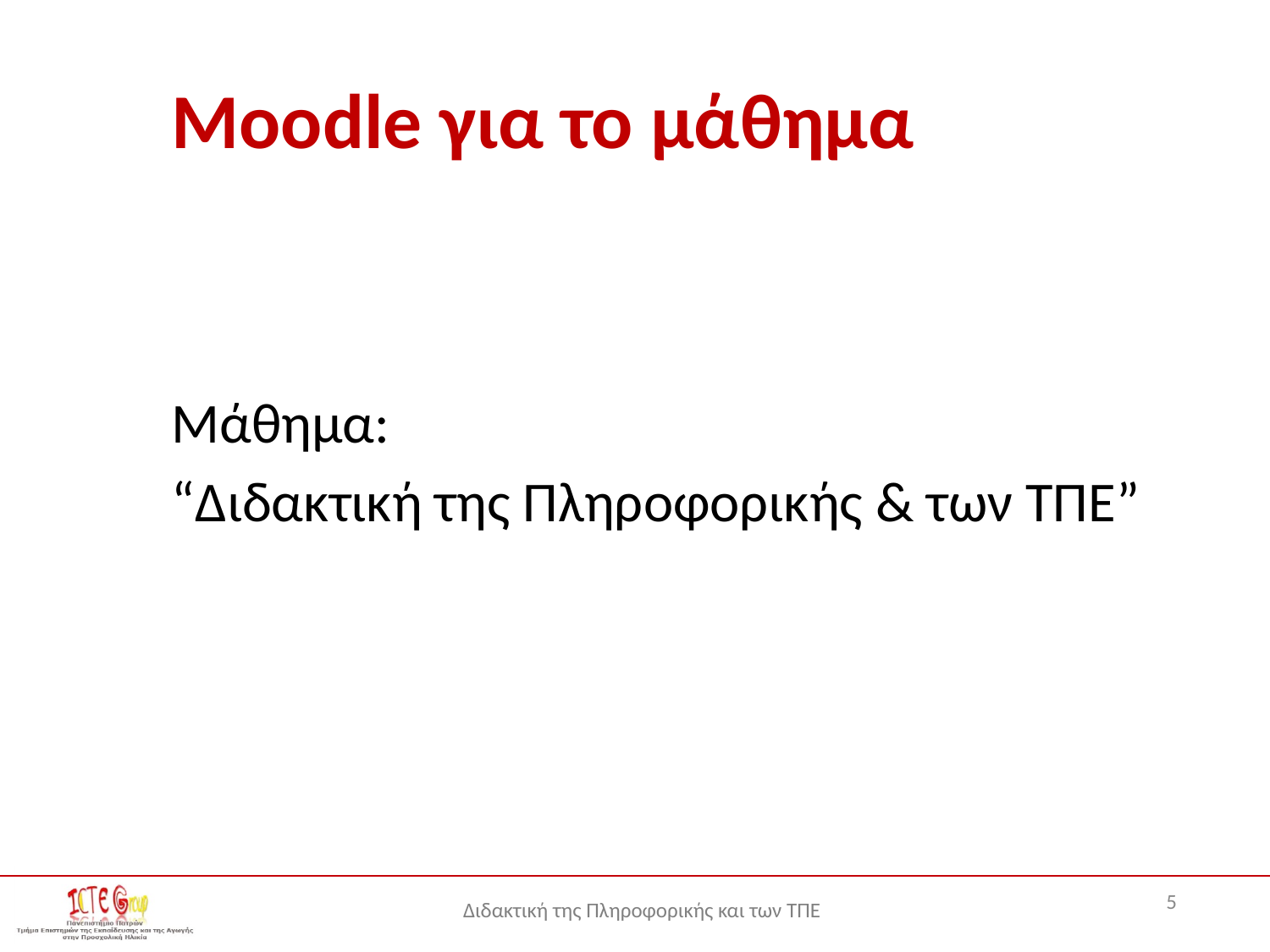

# Moodle για το μάθημα

Μάθημα:
“Διδακτική της Πληροφορικής & των ΤΠΕ”
5